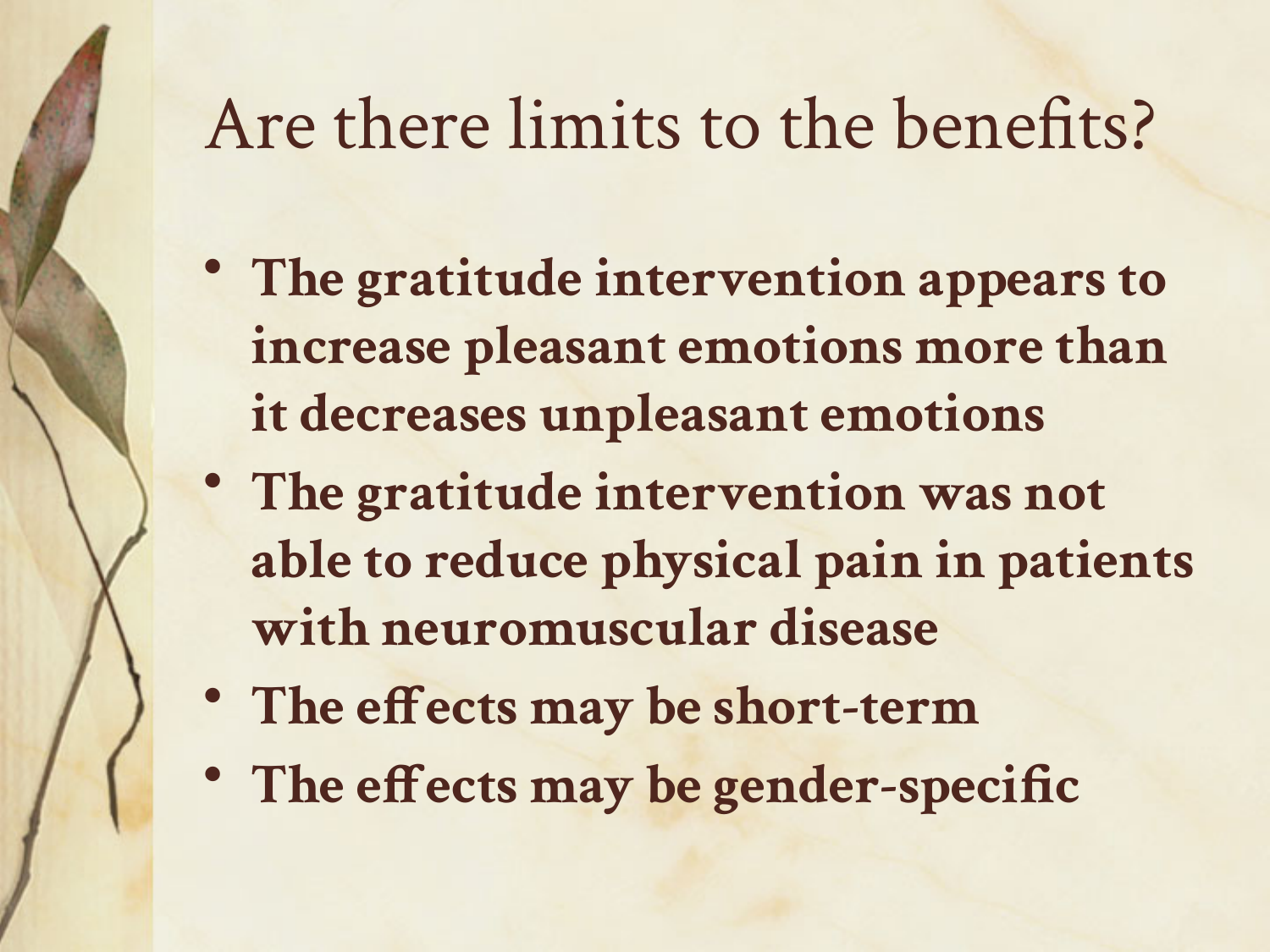

# Are there limits to the benefits?
The gratitude intervention appears to increase pleasant emotions more than it decreases unpleasant emotions
The gratitude intervention was not able to reduce physical pain in patients with neuromuscular disease
The effects may be short-term
The effects may be gender-specific